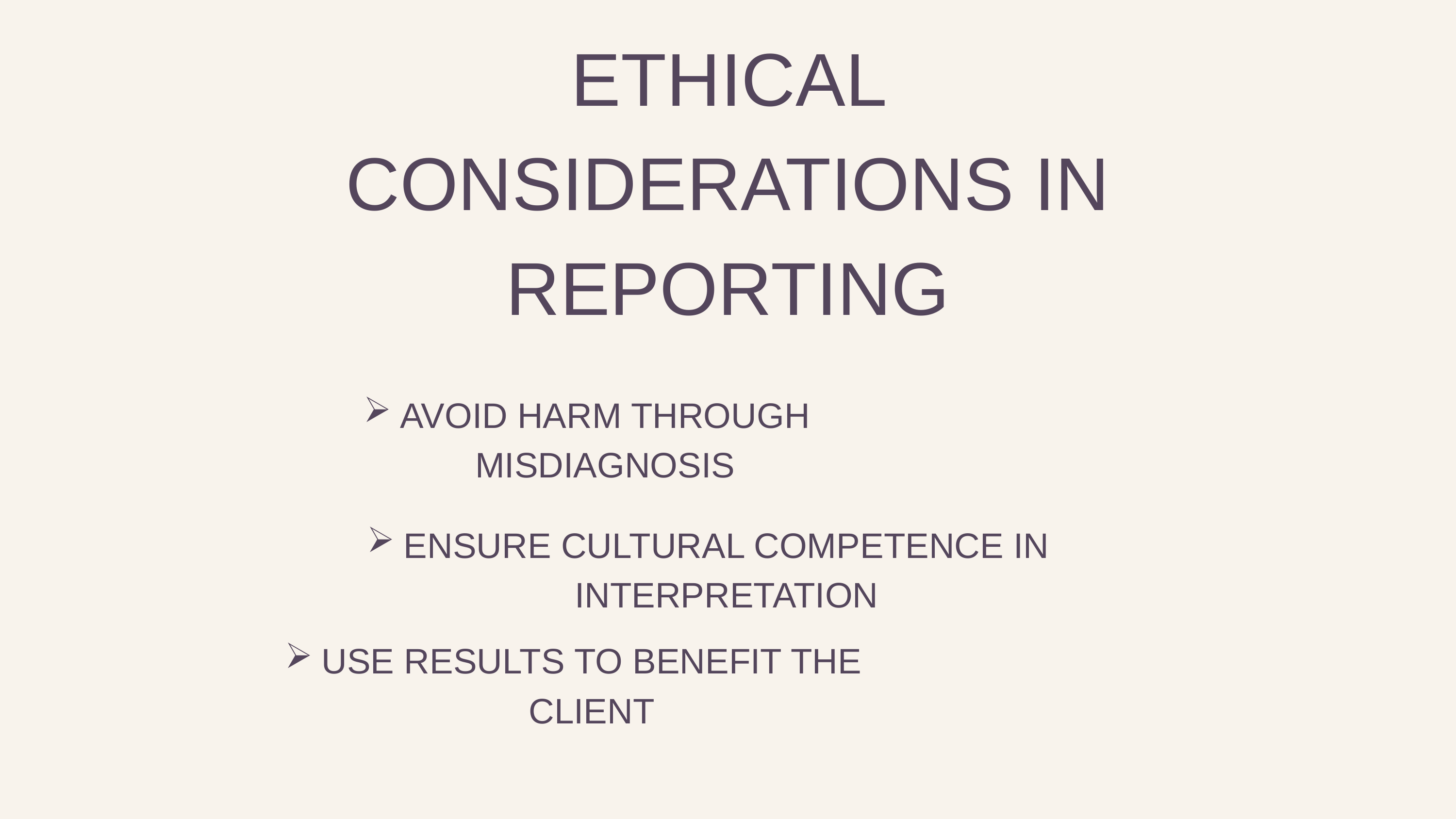

ETHICAL CONSIDERATIONS IN REPORTING
AVOID HARM THROUGH MISDIAGNOSIS
ENSURE CULTURAL COMPETENCE IN INTERPRETATION
USE RESULTS TO BENEFIT THE CLIENT